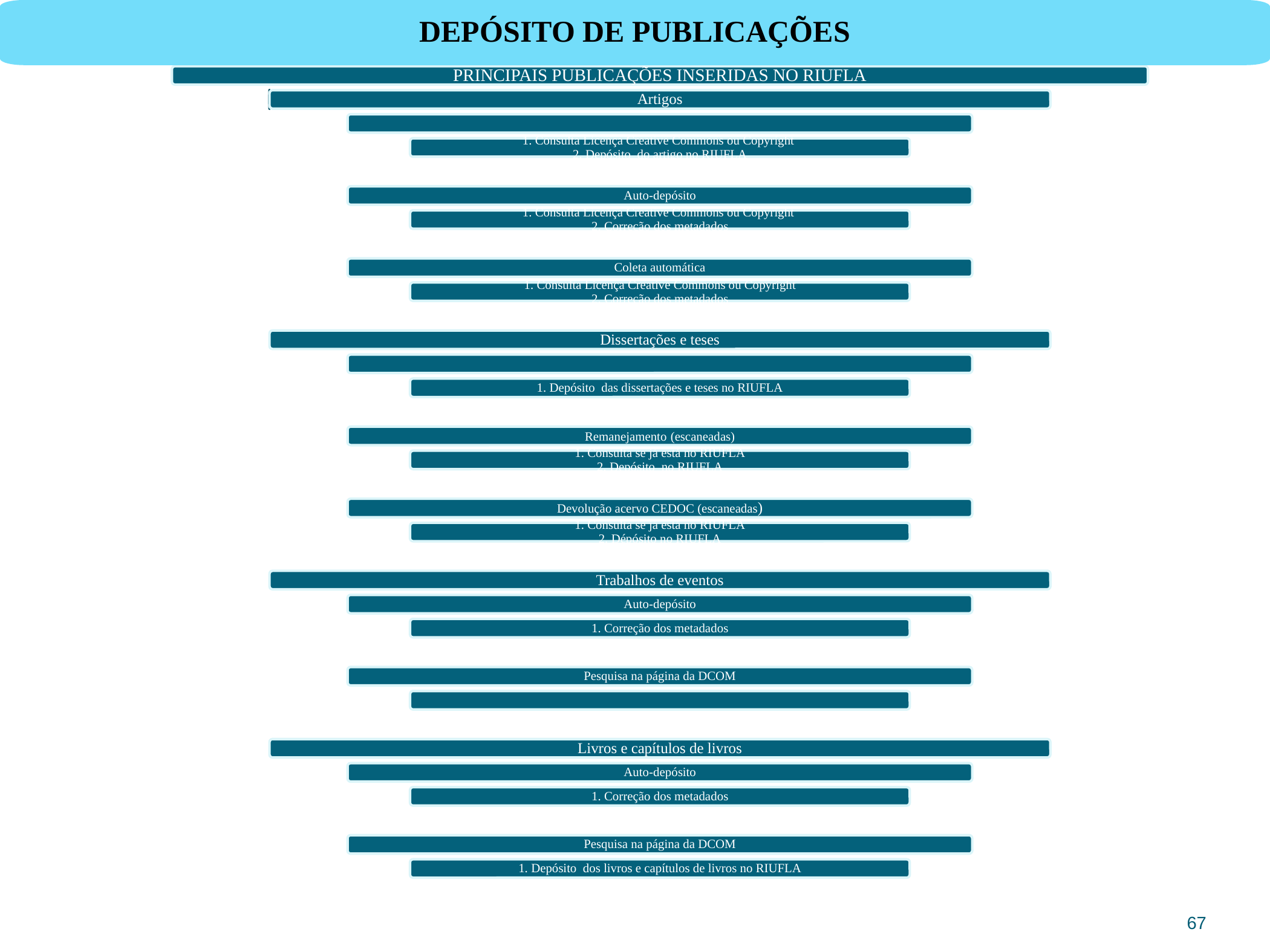

DEPÓSITO DE PUBLICAÇÕES
PRINCIPAIS PUBLICAÇÕES INSERIDAS NO RIUFLA
Artigos
Dissertações e teses
Trabalhos de eventos
Livros e capítulos de livros
Auto-depósito
Auto-depósito
1. Consulta Licença Creative Commons ou Copyright
2. Depósito  do artigo no RIUFLA
1. Depósito  das dissertações e teses no RIUFLA
1. Correção dos metadados
1. Correção dos metadados
Auto-depósito
Coleta automática
1. Consulta Licença Creative Commons ou Copyright
2. Correção dos metadados
1. Consulta Licença Creative Commons ou Copyright
2. Correção dos metadados
Remanejamento (escaneadas)
Devolução acervo CEDOC (escaneadas)
1. Consulta se já está no RIUFLA
2. Depósito  no RIUFLA
1. Consulta se já está no RIUFLA
2. Dépósito no RIUFLA
Pesquisa na página da DCOM
Pesquisa na página da DCOM
1. Depósito  dos livros e capítulos de livros no RIUFLA
67